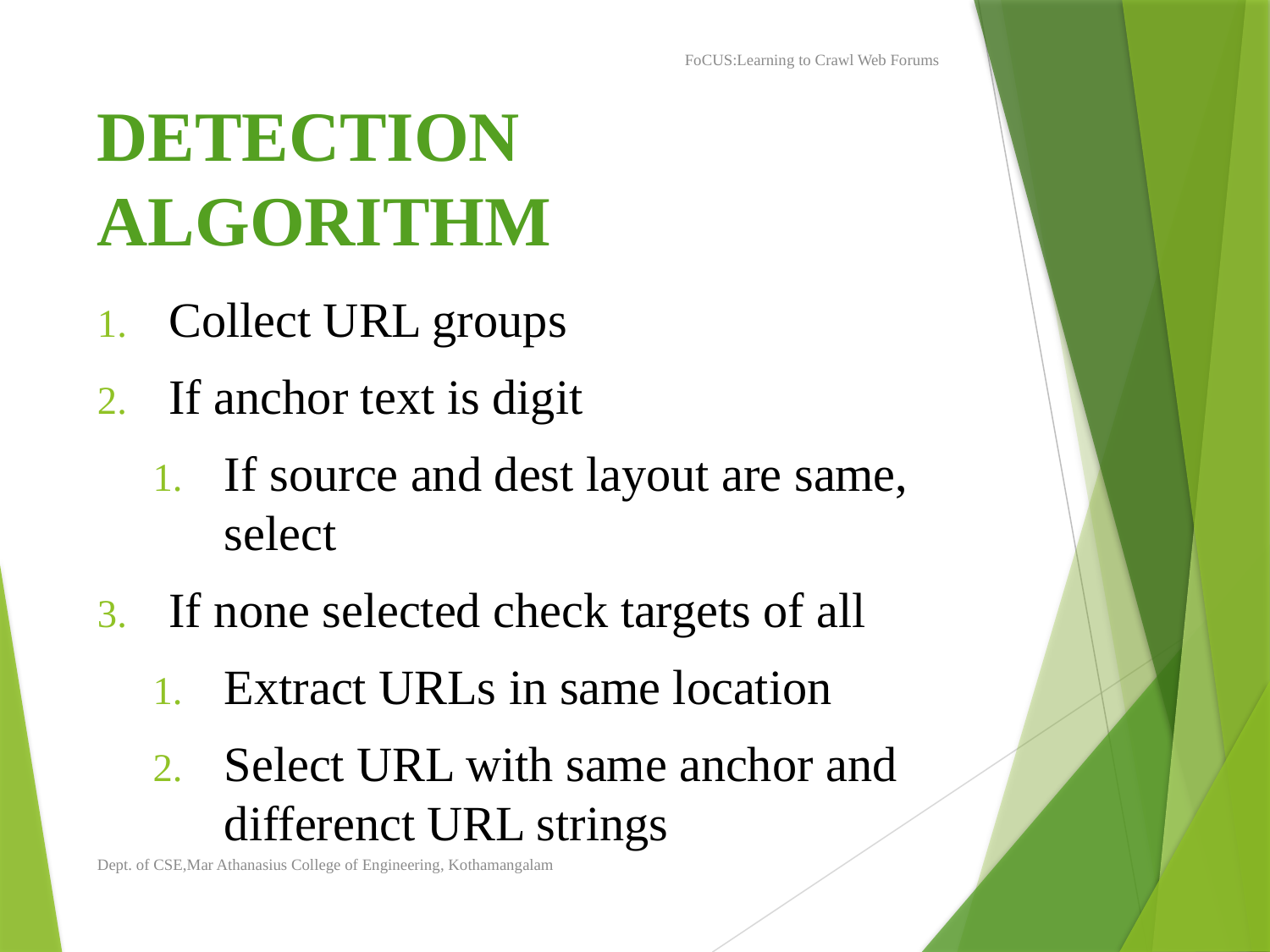

FoCUS:Learning to Crawl Web Forums
# DETECTION ALGORITHM
Collect URL groups
If anchor text is digit
If source and dest layout are same, select
If none selected check targets of all
Extract URLs in same location
Select URL with same anchor and differenct URL strings
Dept. of CSE,Mar Athanasius College of Engineering, Kothamangalam